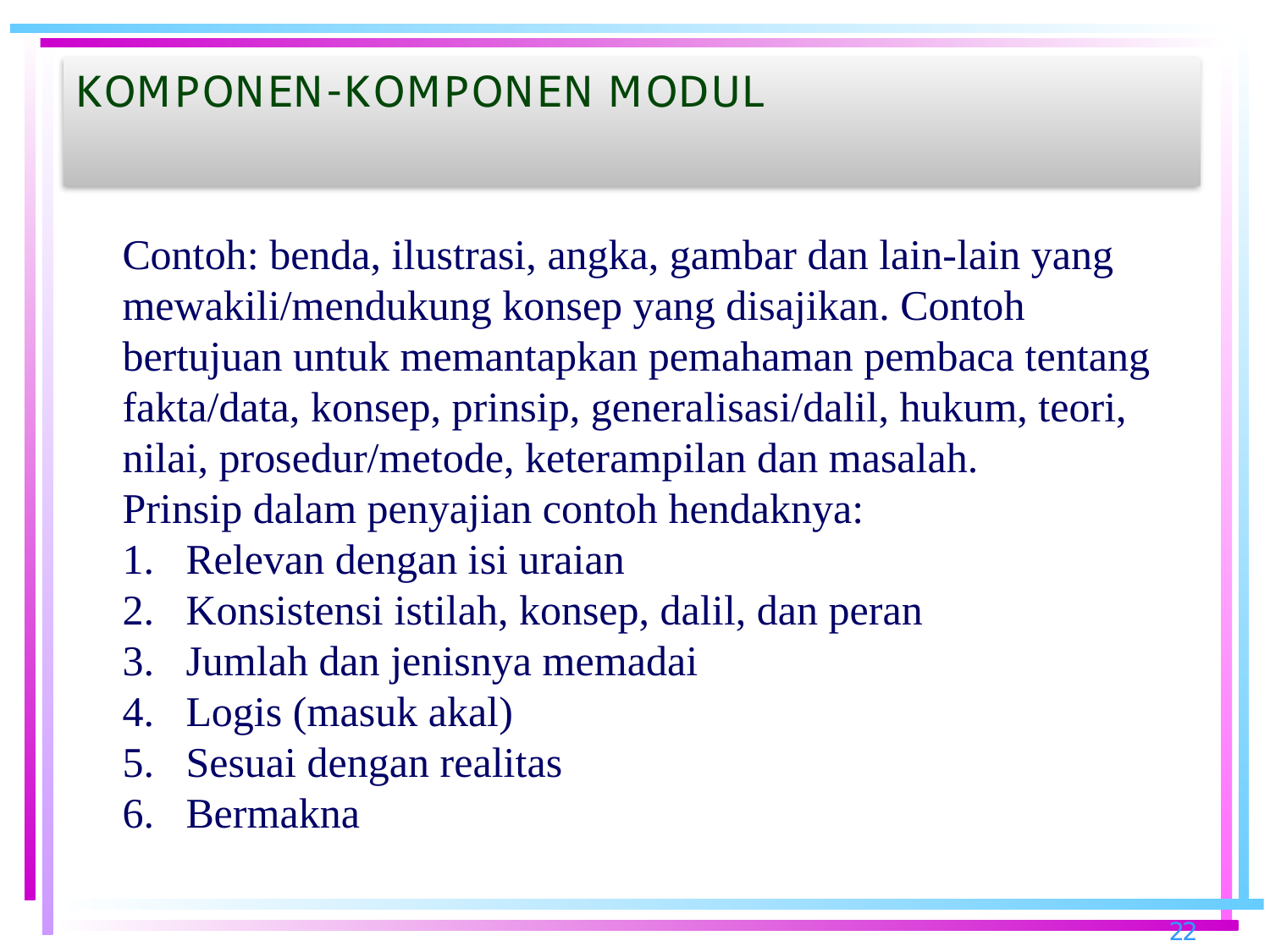

# Komponen-komponen modul

Contoh: benda, ilustrasi, angka, gambar dan lain-lain yang mewakili/mendukung konsep yang disajikan. Contoh bertujuan untuk memantapkan pemahaman pembaca tentang fakta/data, konsep, prinsip, generalisasi/dalil, hukum, teori, nilai, prosedur/metode, keterampilan dan masalah.
Prinsip dalam penyajian contoh hendaknya:
Relevan dengan isi uraian
Konsistensi istilah, konsep, dalil, dan peran
Jumlah dan jenisnya memadai
Logis (masuk akal)
Sesuai dengan realitas
Bermakna
22